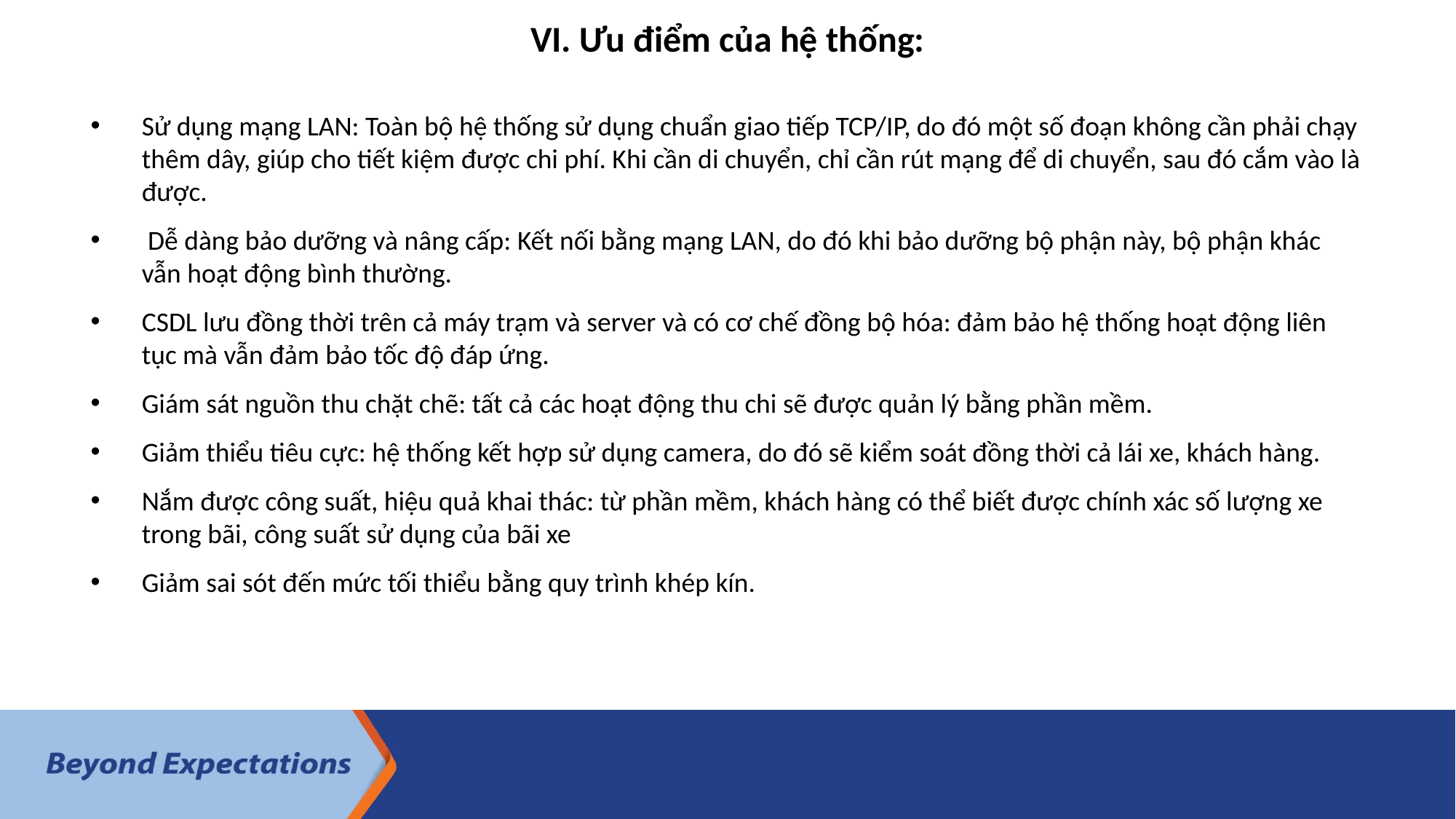

# VI. Ưu điểm của hệ thống:

Sử dụng mạng LAN: Toàn bộ hệ thống sử dụng chuẩn giao tiếp TCP/IP, do đó một số đoạn không cần phải chạy thêm dây, giúp cho tiết kiệm được chi phí. Khi cần di chuyển, chỉ cần rút mạng để di chuyển, sau đó cắm vào là được.

 Dễ dàng bảo dưỡng và nâng cấp: Kết nối bằng mạng LAN, do đó khi bảo dưỡng bộ phận này, bộ phận khác vẫn hoạt động bình thường.

CSDL lưu đồng thời trên cả máy trạm và server và có cơ chế đồng bộ hóa: đảm bảo hệ thống hoạt động liên tục mà vẫn đảm bảo tốc độ đáp ứng.

Giám sát nguồn thu chặt chẽ: tất cả các hoạt động thu chi sẽ được quản lý bằng phần mềm.

Giảm thiểu tiêu cực: hệ thống kết hợp sử dụng camera, do đó sẽ kiểm soát đồng thời cả lái xe, khách hàng.

Nắm được công suất, hiệu quả khai thác: từ phần mềm, khách hàng có thể biết được chính xác số lượng xe trong bãi, công suất sử dụng của bãi xe

Giảm sai sót đến mức tối thiểu bằng quy trình khép kín.